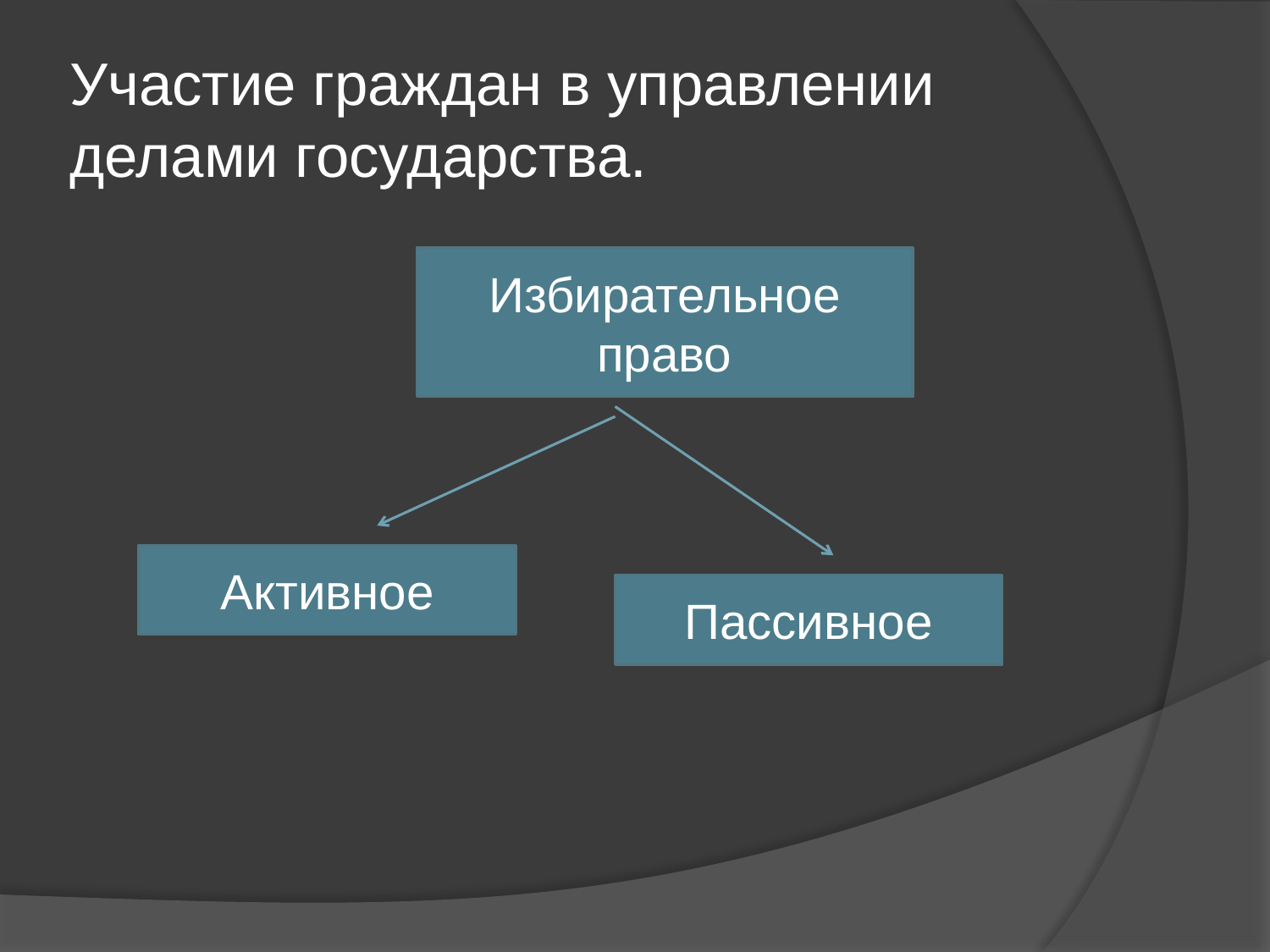

# Участие граждан в управлении делами государства.

Избирательное
право
Активное
Пассивное